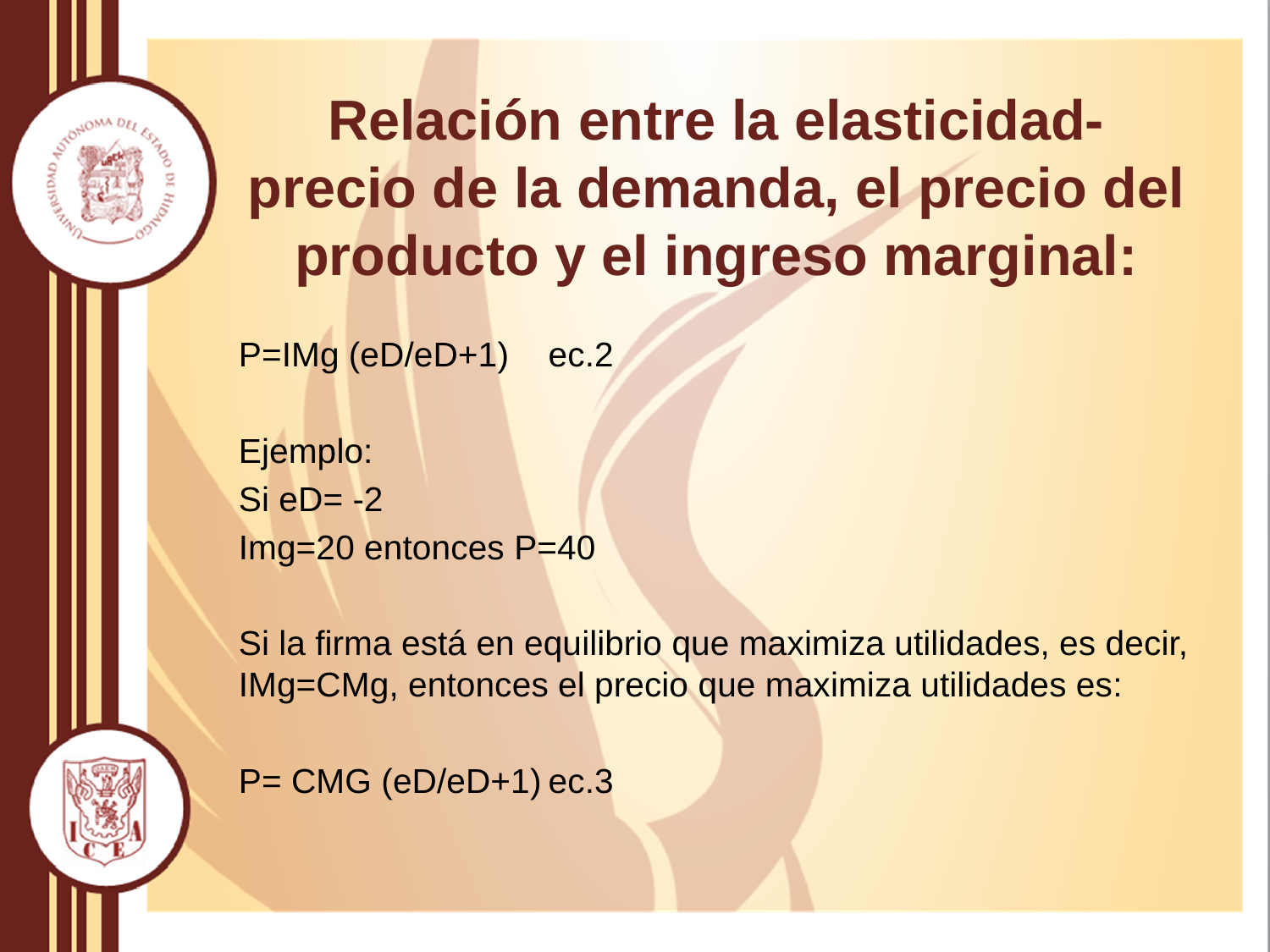

# Relación entre la elasticidad-precio de la demanda, el precio del producto y el ingreso marginal:
	P=IMg (eD/eD+1)  			ec.2

	Ejemplo:
	Si eD= -2
	Img=20 entonces P=40

	Si la firma está en equilibrio que maximiza utilidades, es decir, IMg=CMg, entonces el precio que maximiza utilidades es:

	P= CMG (eD/eD+1)			ec.3